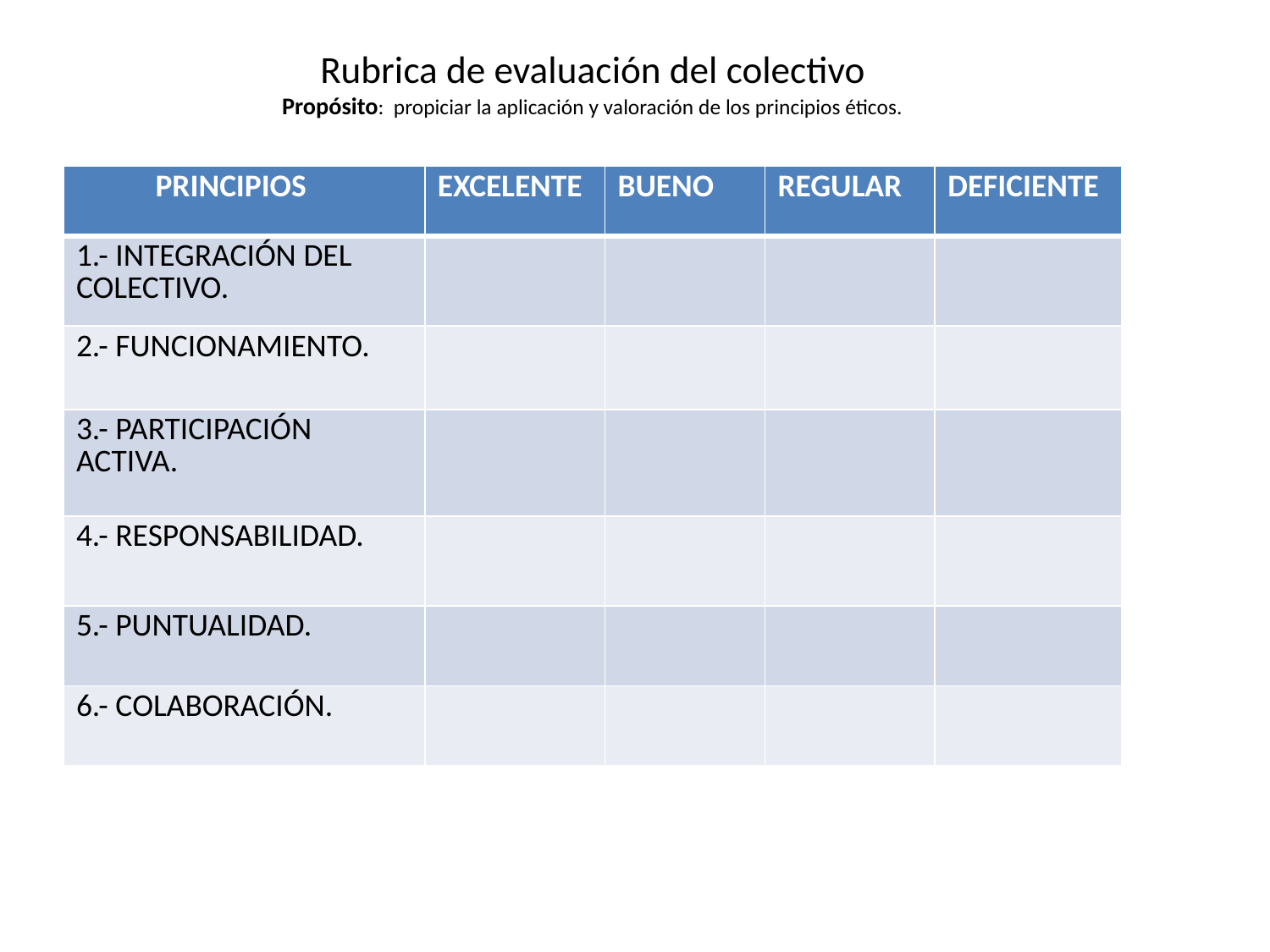

# Rubrica de evaluación del colectivo Propósito:  propiciar la aplicación y valoración de los principios éticos.
| PRINCIPIOS | EXCELENTE | BUENO | REGULAR | DEFICIENTE |
| --- | --- | --- | --- | --- |
| 1.- INTEGRACIÓN DEL COLECTIVO. |  |  |  |  |
| 2.- FUNCIONAMIENTO. |  |  |  |  |
| 3.- PARTICIPACIÓN ACTIVA. |  |  |  |  |
| 4.- RESPONSABILIDAD. |  |  |  |  |
| 5.- PUNTUALIDAD. |  |  |  |  |
| 6.- COLABORACIÓN. |  |  |  |  |